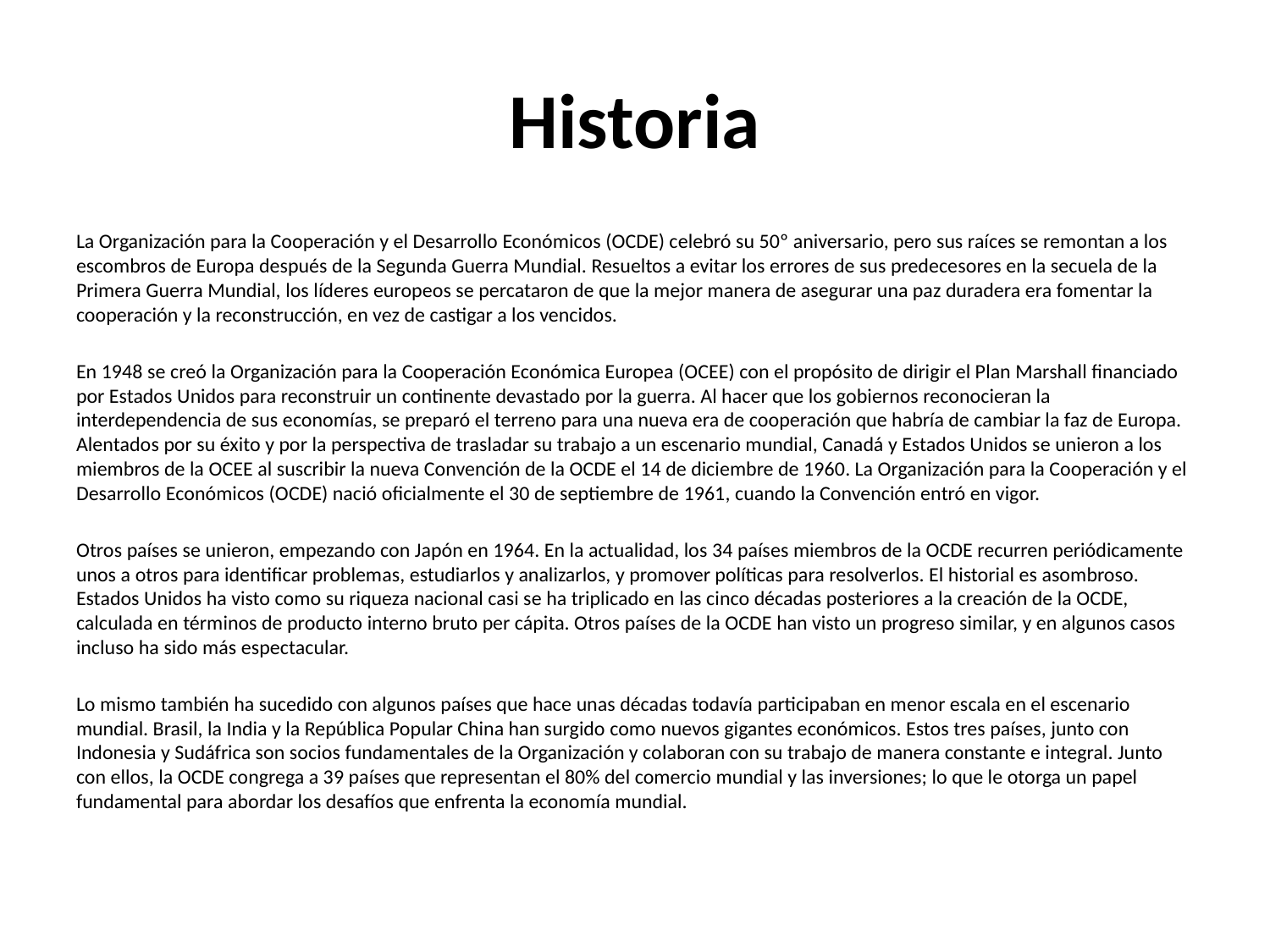

# Historia
La Organización para la Cooperación y el Desarrollo Económicos (OCDE) celebró su 50º aniversario, pero sus raíces se remontan a los escombros de Europa después de la Segunda Guerra Mundial. Resueltos a evitar los errores de sus predecesores en la secuela de la Primera Guerra Mundial, los líderes europeos se percataron de que la mejor manera de asegurar una paz duradera era fomentar la cooperación y la reconstrucción, en vez de castigar a los vencidos.

En 1948 se creó la Organización para la Cooperación Económica Europea (OCEE) con el propósito de dirigir el Plan Marshall financiado por Estados Unidos para reconstruir un continente devastado por la guerra. Al hacer que los gobiernos reconocieran la interdependencia de sus economías, se preparó el terreno para una nueva era de cooperación que habría de cambiar la faz de Europa. Alentados por su éxito y por la perspectiva de trasladar su trabajo a un escenario mundial, Canadá y Estados Unidos se unieron a los miembros de la OCEE al suscribir la nueva Convención de la OCDE el 14 de diciembre de 1960. La Organización para la Cooperación y el Desarrollo Económicos (OCDE) nació oficialmente el 30 de septiembre de 1961, cuando la Convención entró en vigor.

Otros países se unieron, empezando con Japón en 1964. En la actualidad, los 34 países miembros de la OCDE recurren periódicamente unos a otros para identificar problemas, estudiarlos y analizarlos, y promover políticas para resolverlos. El historial es asombroso. Estados Unidos ha visto como su riqueza nacional casi se ha triplicado en las cinco décadas posteriores a la creación de la OCDE, calculada en términos de producto interno bruto per cápita. Otros países de la OCDE han visto un progreso similar, y en algunos casos incluso ha sido más espectacular.

Lo mismo también ha sucedido con algunos países que hace unas décadas todavía participaban en menor escala en el escenario mundial. Brasil, la India y la República Popular China han surgido como nuevos gigantes económicos. Estos tres países, junto con Indonesia y Sudáfrica son socios fundamentales de la Organización y colaboran con su trabajo de manera constante e integral. Junto con ellos, la OCDE congrega a 39 países que representan el 80% del comercio mundial y las inversiones; lo que le otorga un papel fundamental para abordar los desafíos que enfrenta la economía mundial.